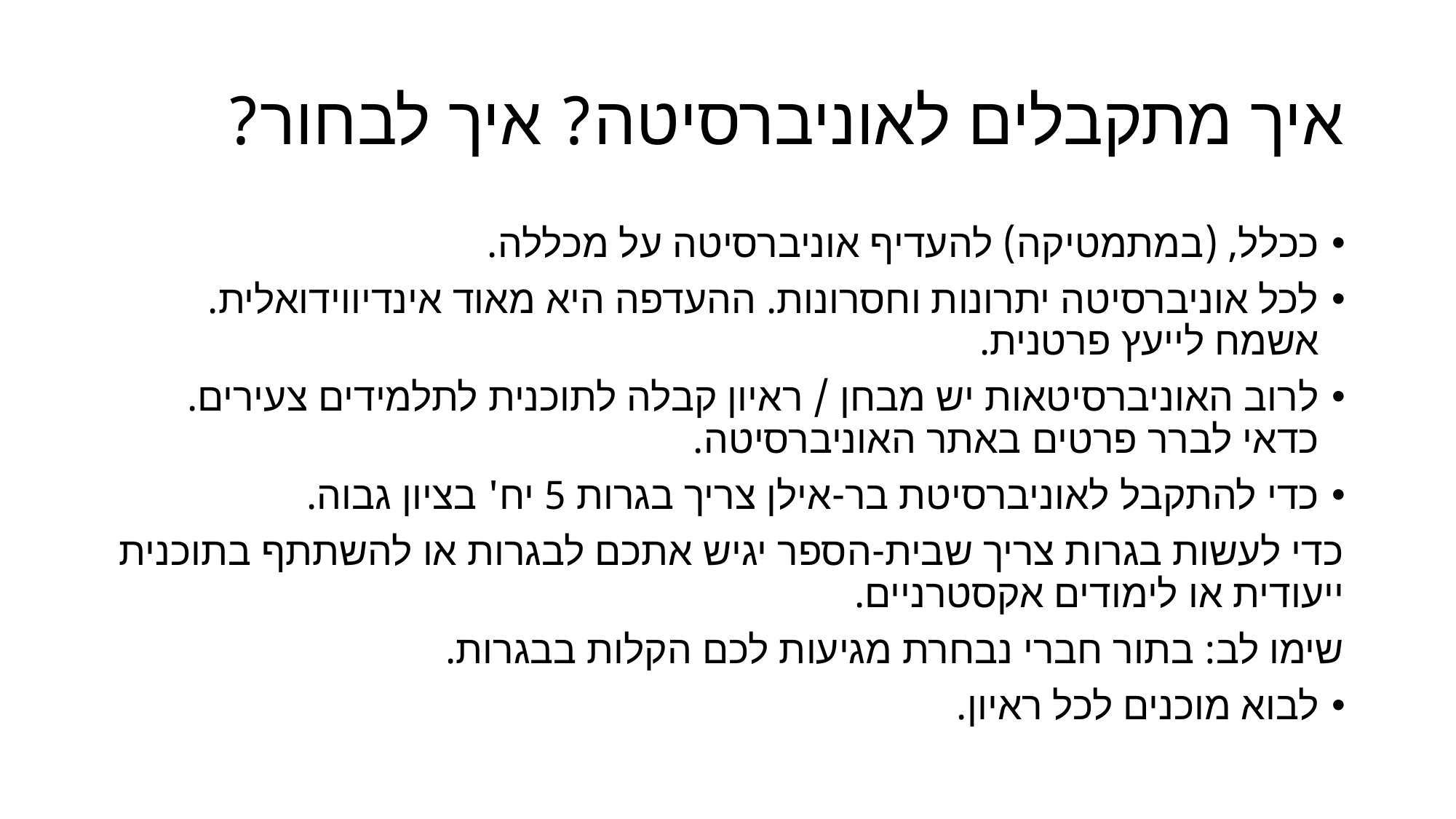

# איך מתקבלים לאוניברסיטה? איך לבחור?
ככלל, (במתמטיקה) להעדיף אוניברסיטה על מכללה.
לכל אוניברסיטה יתרונות וחסרונות. ההעדפה היא מאוד אינדיווידואלית. אשמח לייעץ פרטנית.
לרוב האוניברסיטאות יש מבחן / ראיון קבלה לתוכנית לתלמידים צעירים. כדאי לברר פרטים באתר האוניברסיטה.
כדי להתקבל לאוניברסיטת בר-אילן צריך בגרות 5 יח' בציון גבוה.
כדי לעשות בגרות צריך שבית-הספר יגיש אתכם לבגרות או להשתתף בתוכנית ייעודית או לימודים אקסטרניים.
שימו לב: בתור חברי נבחרת מגיעות לכם הקלות בבגרות.
לבוא מוכנים לכל ראיון.